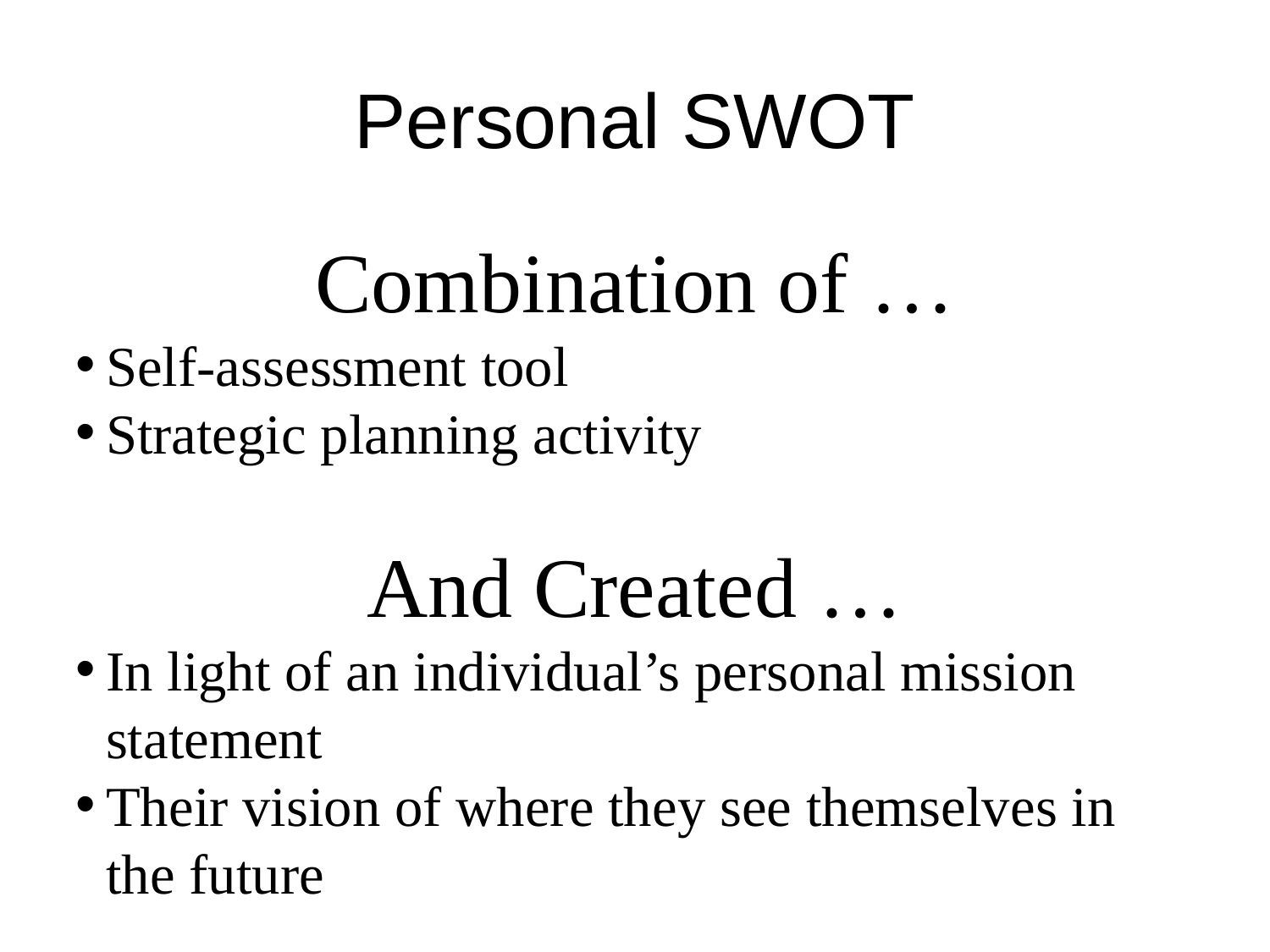

Personal SWOT
Combination of …
Self-assessment tool
Strategic planning activity

And Created …
In light of an individual’s personal mission statement
Their vision of where they see themselves in the future